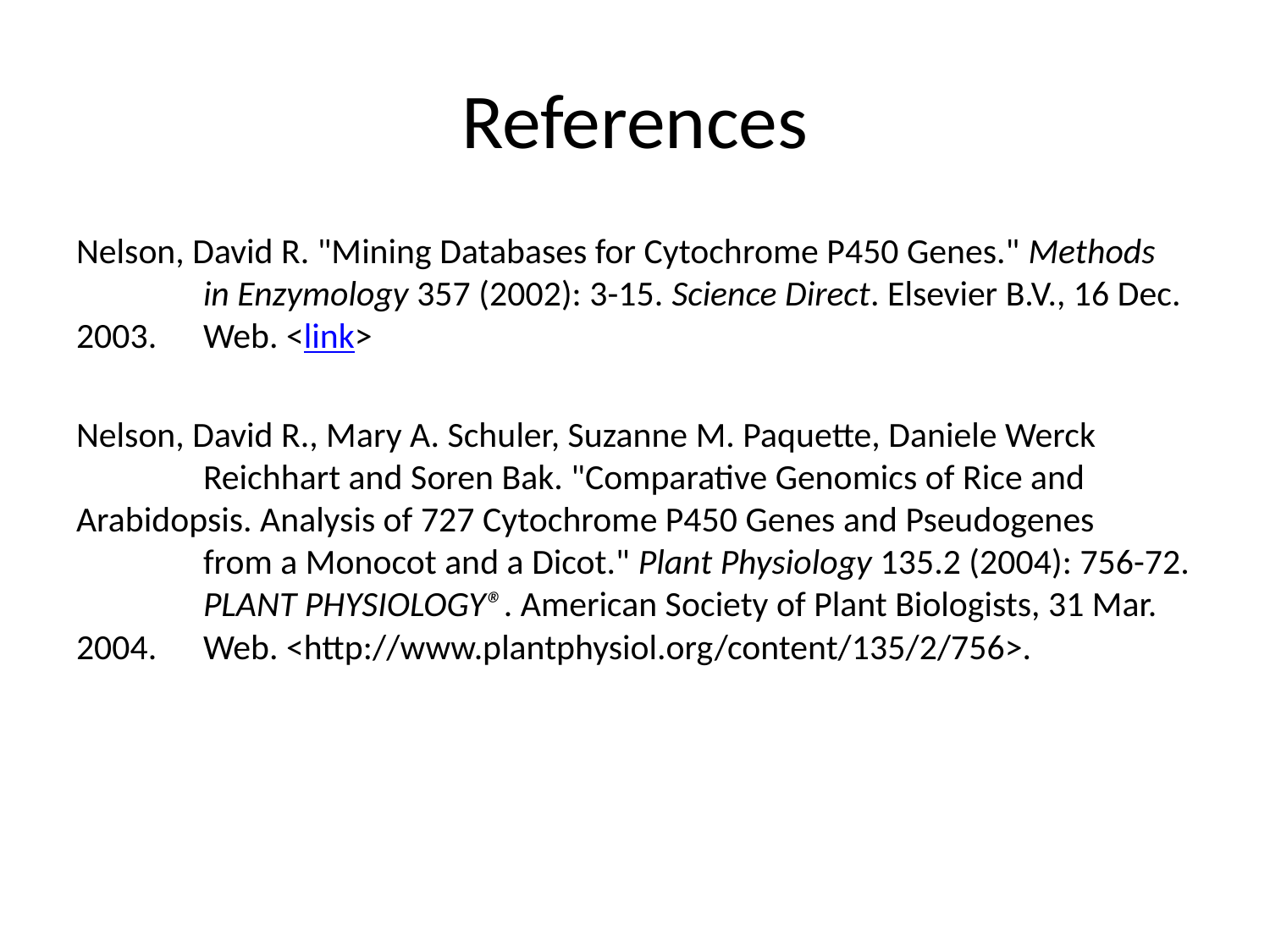

# References
Nelson, David R. "Mining Databases for Cytochrome P450 Genes." Methods	in Enzymology 357 (2002): 3-15. Science Direct. Elsevier B.V., 16 Dec. 2003.	Web. <link>

Nelson, David R., Mary A. Schuler, Suzanne M. Paquette, Daniele Werck	Reichhart and Soren Bak. "Comparative Genomics of Rice and	Arabidopsis. Analysis of 727 Cytochrome P450 Genes and Pseudogenes	from a Monocot and a Dicot." Plant Physiology 135.2 (2004): 756-72.	PLANT PHYSIOLOGY®. American Society of Plant Biologists, 31 Mar. 2004.	Web. <http://www.plantphysiol.org/content/135/2/756>.